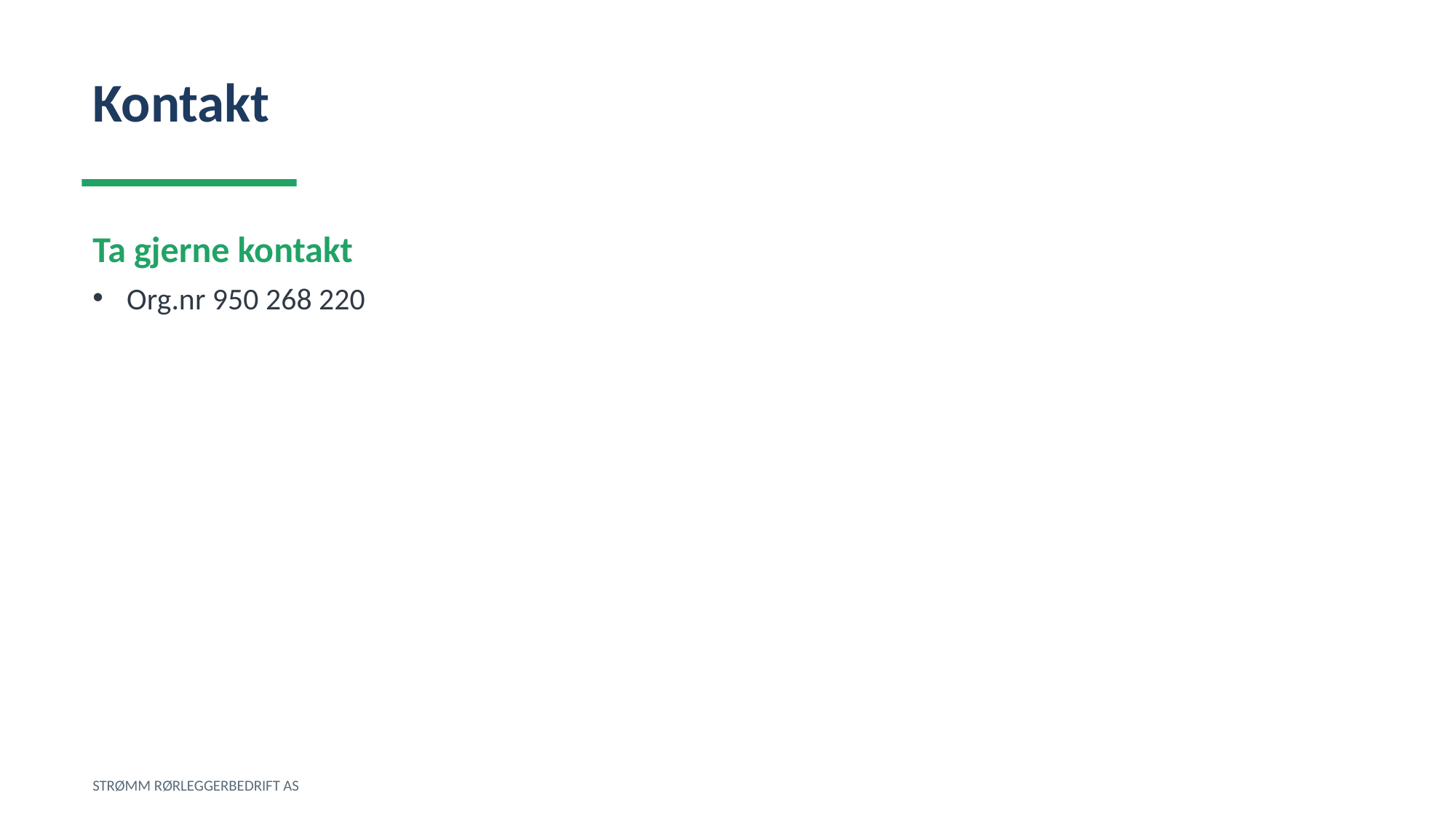

Kontakt

Ta gjerne kontakt
Org.nr 950 268 220
STRØMM RØRLEGGERBEDRIFT AS